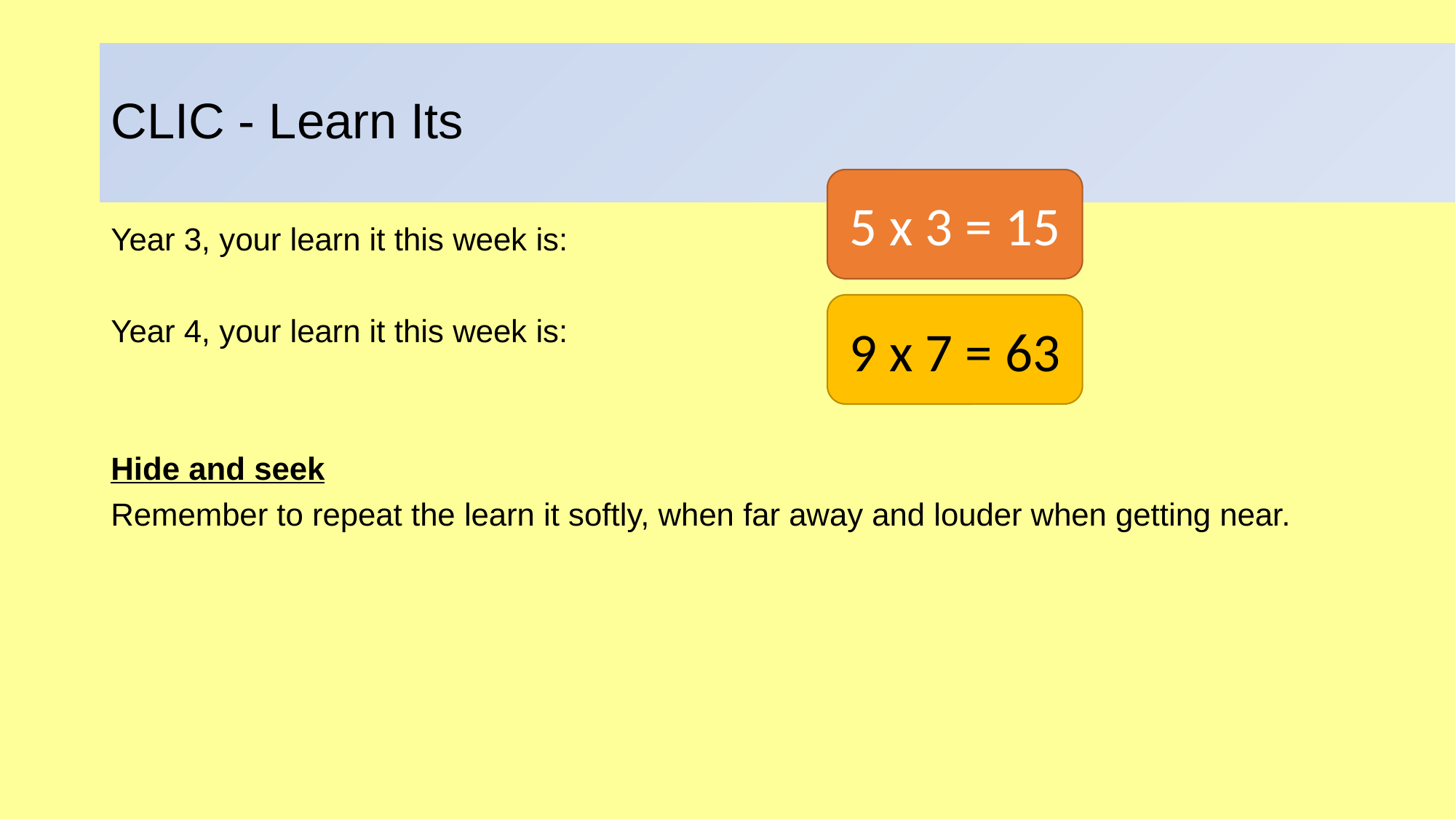

# CLIC - Learn Its
5 x 3 = 15
Year 3, your learn it this week is:

Year 4, your learn it this week is:

Hide and seek
Remember to repeat the learn it softly, when far away and louder when getting near.
9 x 7 = 63